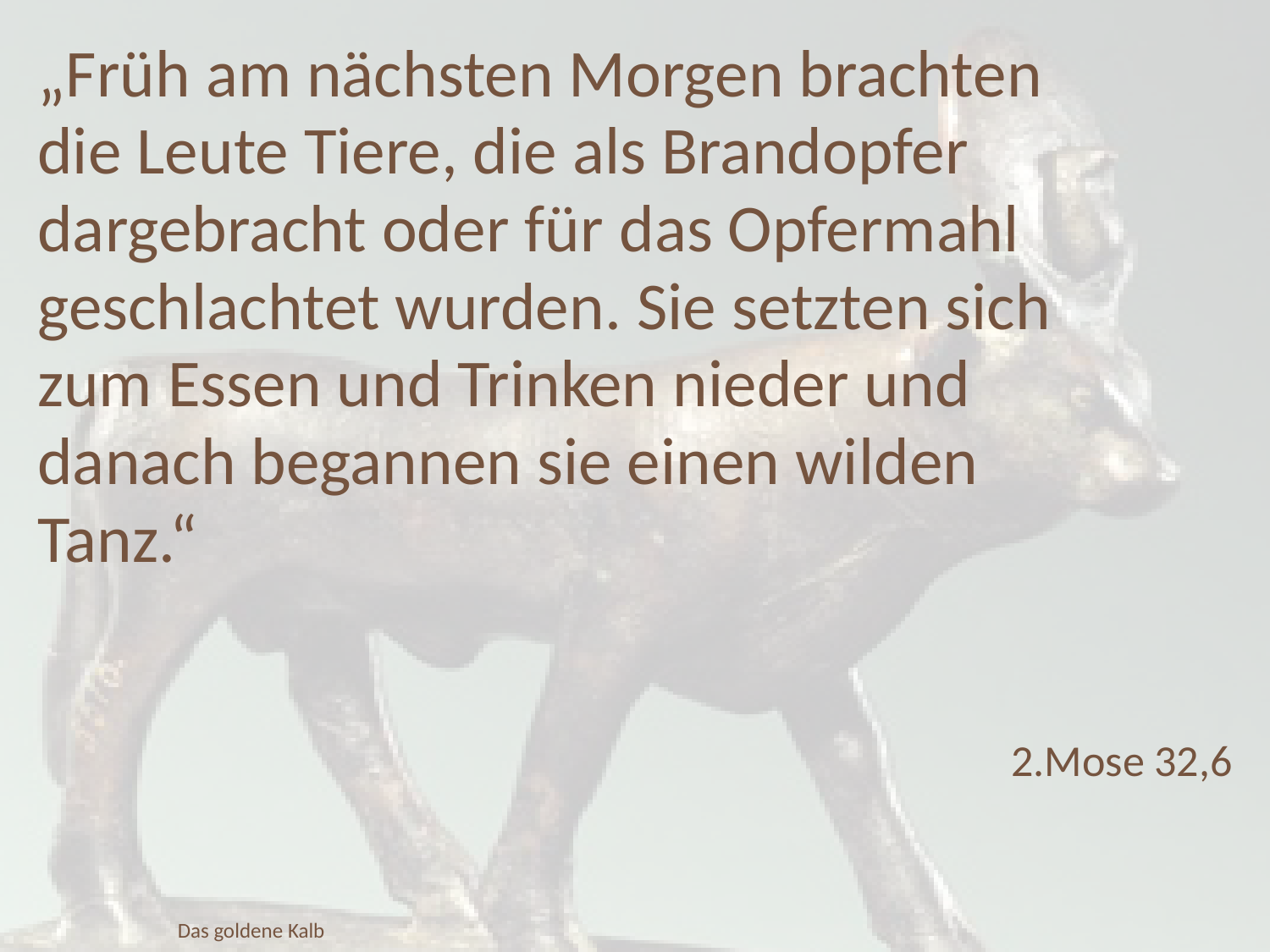

„Früh am nächsten Morgen brachten die Leute Tiere, die als Brandopfer dargebracht oder für das Opfermahl geschlachtet wurden. Sie setzten sich zum Essen und Trinken nieder und danach begannen sie einen wilden Tanz.“
2.Mose 32,6
Das goldene Kalb